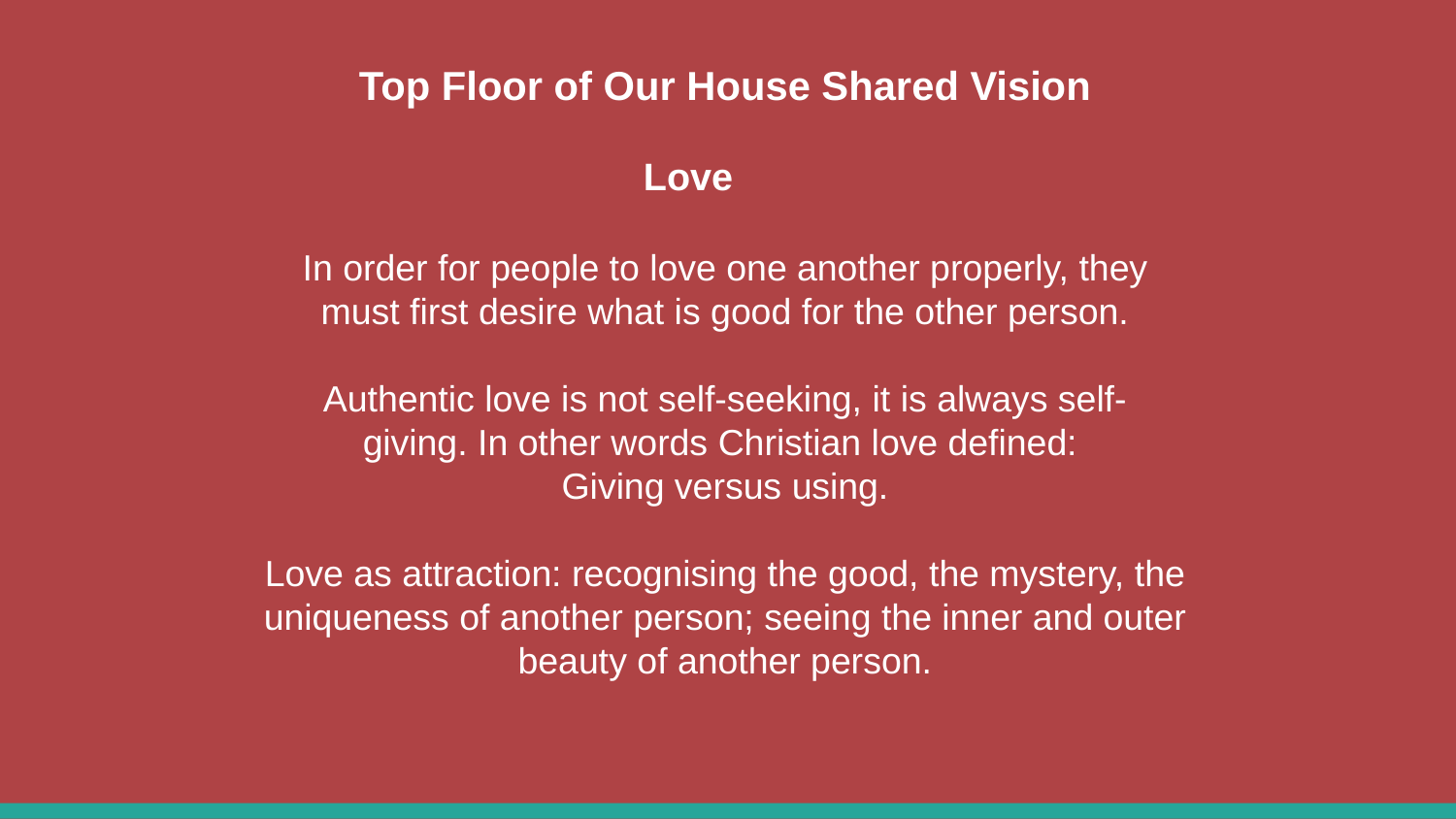

Top Floor of Our House Shared Vision

Love

In order for people to love one another properly, they
must first desire what is good for the other person.

Authentic love is not self-seeking, it is always self-
giving. In other words Christian love defined:
Giving versus using.

Love as attraction: recognising the good, the mystery, the
uniqueness of another person; seeing the inner and outer
beauty of another person.